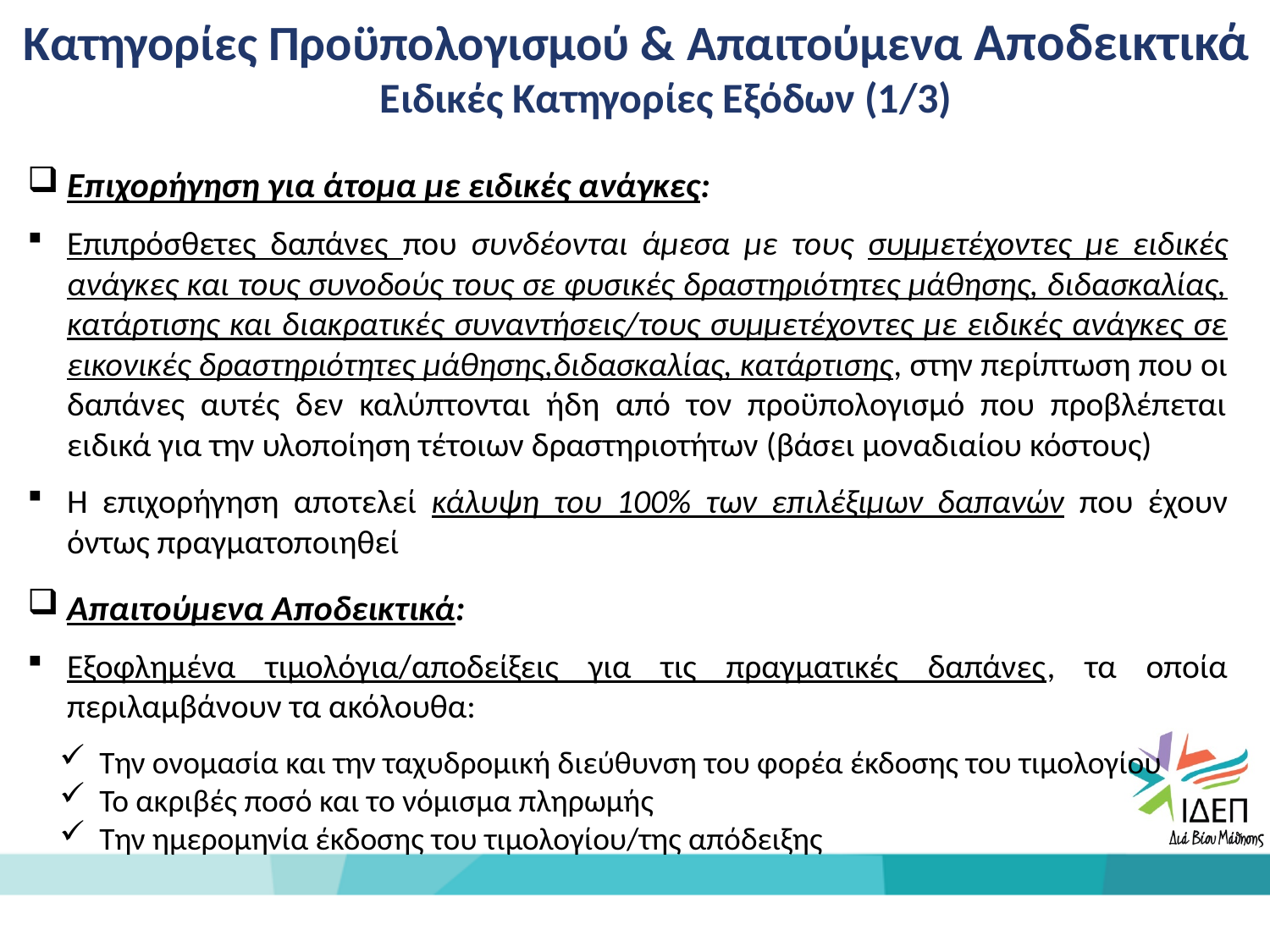

Κατηγορίες Προϋπολογισμού & Απαιτούμενα Αποδεικτικά
Ειδικές Κατηγορίες Εξόδων (1/3)
Επιχορήγηση για άτομα με ειδικές ανάγκες:

Επιπρόσθετες δαπάνες που συνδέονται άμεσα με τους συμμετέχοντες με ειδικές ανάγκες και τους συνοδούς τους σε φυσικές δραστηριότητες μάθησης, διδασκαλίας, κατάρτισης και διακρατικές συναντήσεις/τους συμμετέχοντες με ειδικές ανάγκες σε εικονικές δραστηριότητες μάθησης,διδασκαλίας, κατάρτισης, στην περίπτωση που οι δαπάνες αυτές δεν καλύπτονται ήδη από τον προϋπολογισμό που προβλέπεται ειδικά για την υλοποίηση τέτοιων δραστηριοτήτων (βάσει μοναδιαίου κόστους)

Η επιχορήγηση αποτελεί κάλυψη του 100% των επιλέξιμων δαπανών που έχουν όντως πραγματοποιηθεί

Απαιτούμενα Αποδεικτικά:

Εξοφλημένα τιμολόγια/αποδείξεις για τις πραγματικές δαπάνες, τα οποία περιλαμβάνουν τα ακόλουθα:

Την ονομασία και την ταχυδρομική διεύθυνση του φορέα έκδοσης του τιμολογίου
Το ακριβές ποσό και το νόμισμα πληρωμής
Την ημερομηνία έκδοσης του τιμολογίου/της απόδειξης